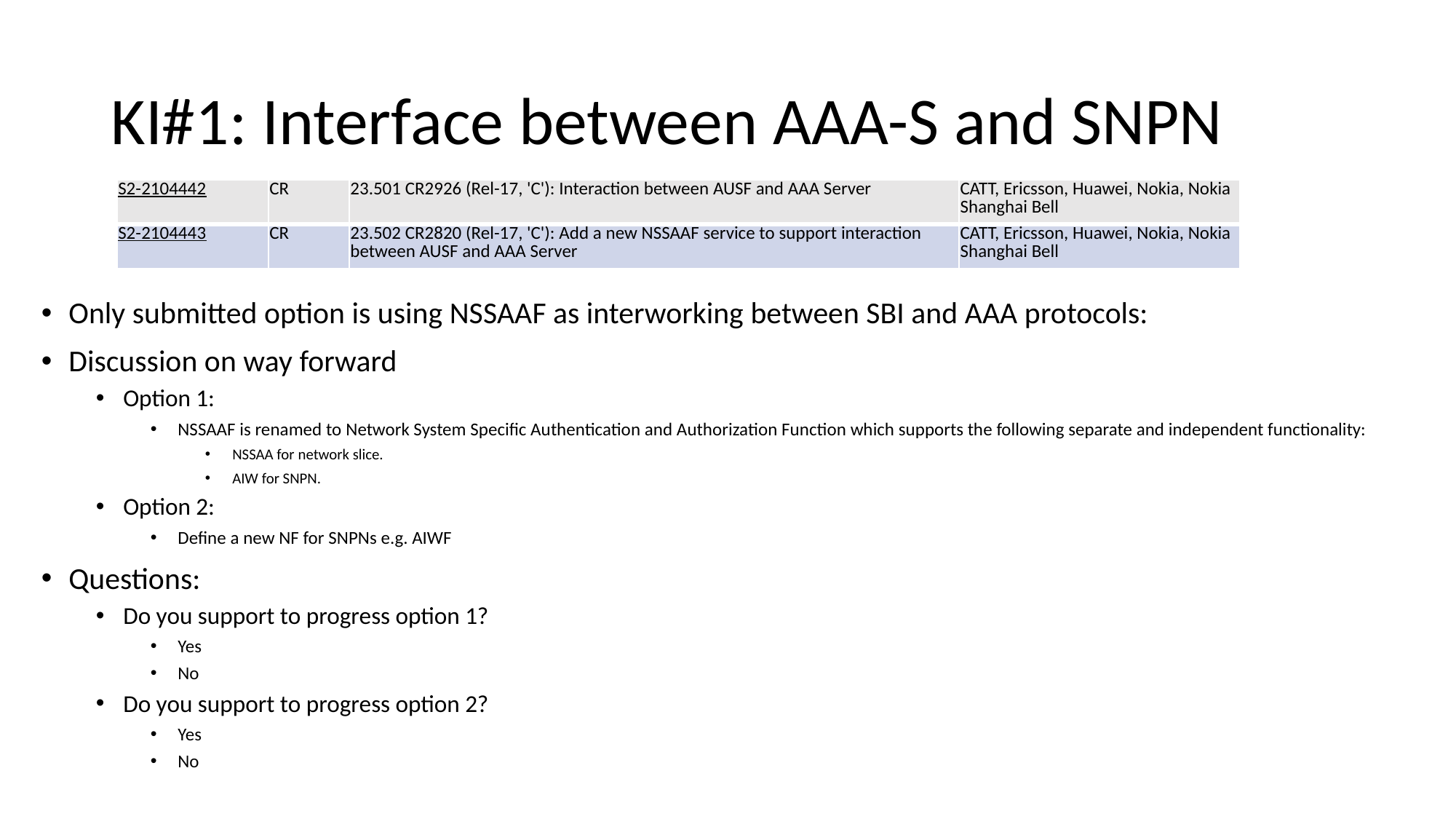

# KI#1: Interface between AAA-S and SNPN
| S2-2104442 | CR | 23.501 CR2926 (Rel-17, 'C'): Interaction between AUSF and AAA Server | CATT, Ericsson, Huawei, Nokia, Nokia Shanghai Bell |
| --- | --- | --- | --- |
| S2-2104443 | CR | 23.502 CR2820 (Rel-17, 'C'): Add a new NSSAAF service to support interaction between AUSF and AAA Server | CATT, Ericsson, Huawei, Nokia, Nokia Shanghai Bell |
Only submitted option is using NSSAAF as interworking between SBI and AAA protocols:
Discussion on way forward
Option 1:
NSSAAF is renamed to Network System Specific Authentication and Authorization Function which supports the following separate and independent functionality:
NSSAA for network slice.
AIW for SNPN.
Option 2:
Define a new NF for SNPNs e.g. AIWF
Questions:
Do you support to progress option 1?
Yes
No
Do you support to progress option 2?
Yes
No